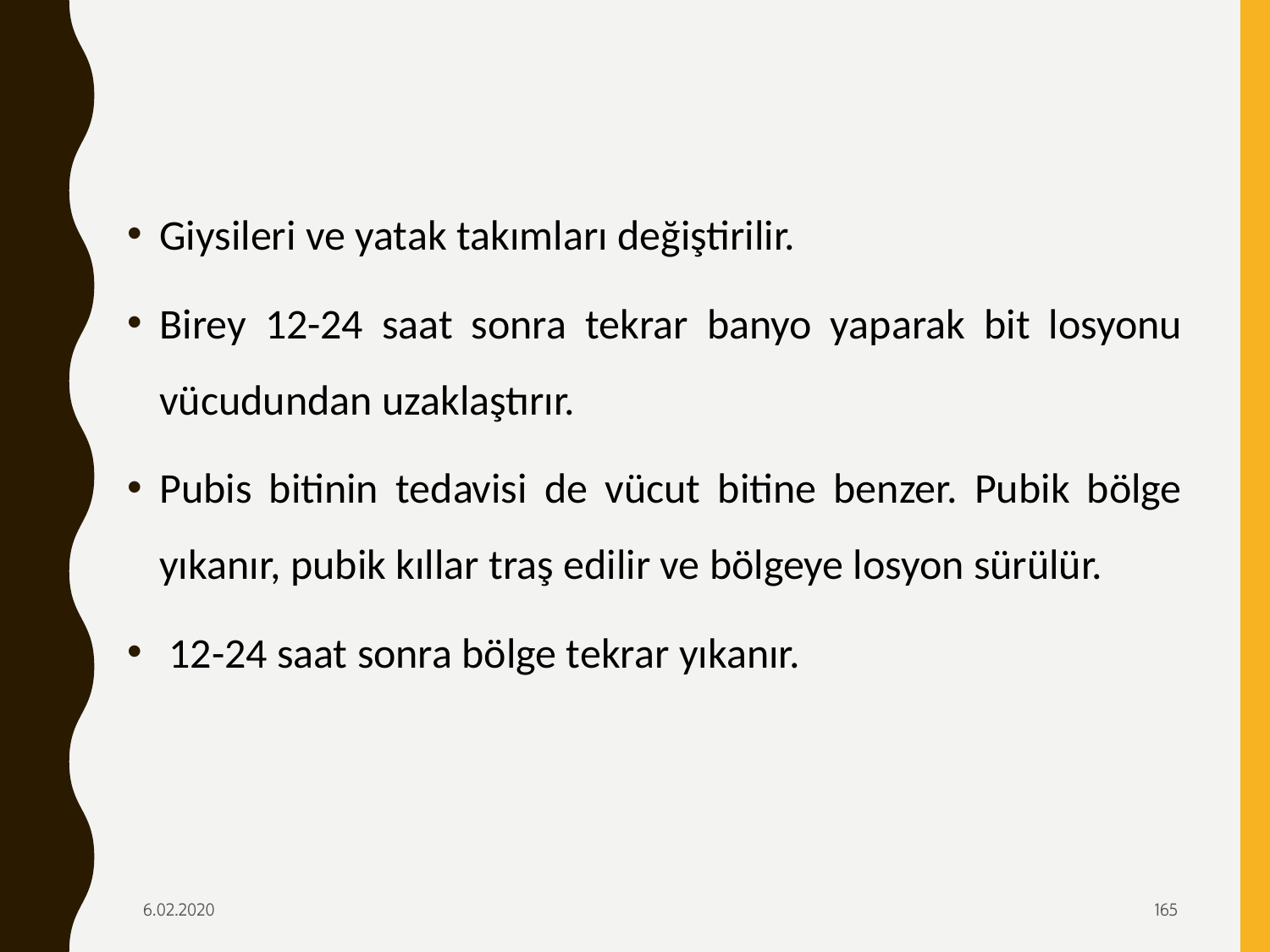

Giysileri ve yatak takımları değiştirilir.
Birey 12-24 saat sonra tekrar banyo yaparak bit losyonu vücudundan uzaklaştırır.
Pubis bitinin tedavisi de vücut bitine benzer. Pubik bölge yıkanır, pubik kıllar traş edilir ve bölgeye losyon sürülür.
 12-24 saat sonra bölge tekrar yıkanır.

6.02.2020

165